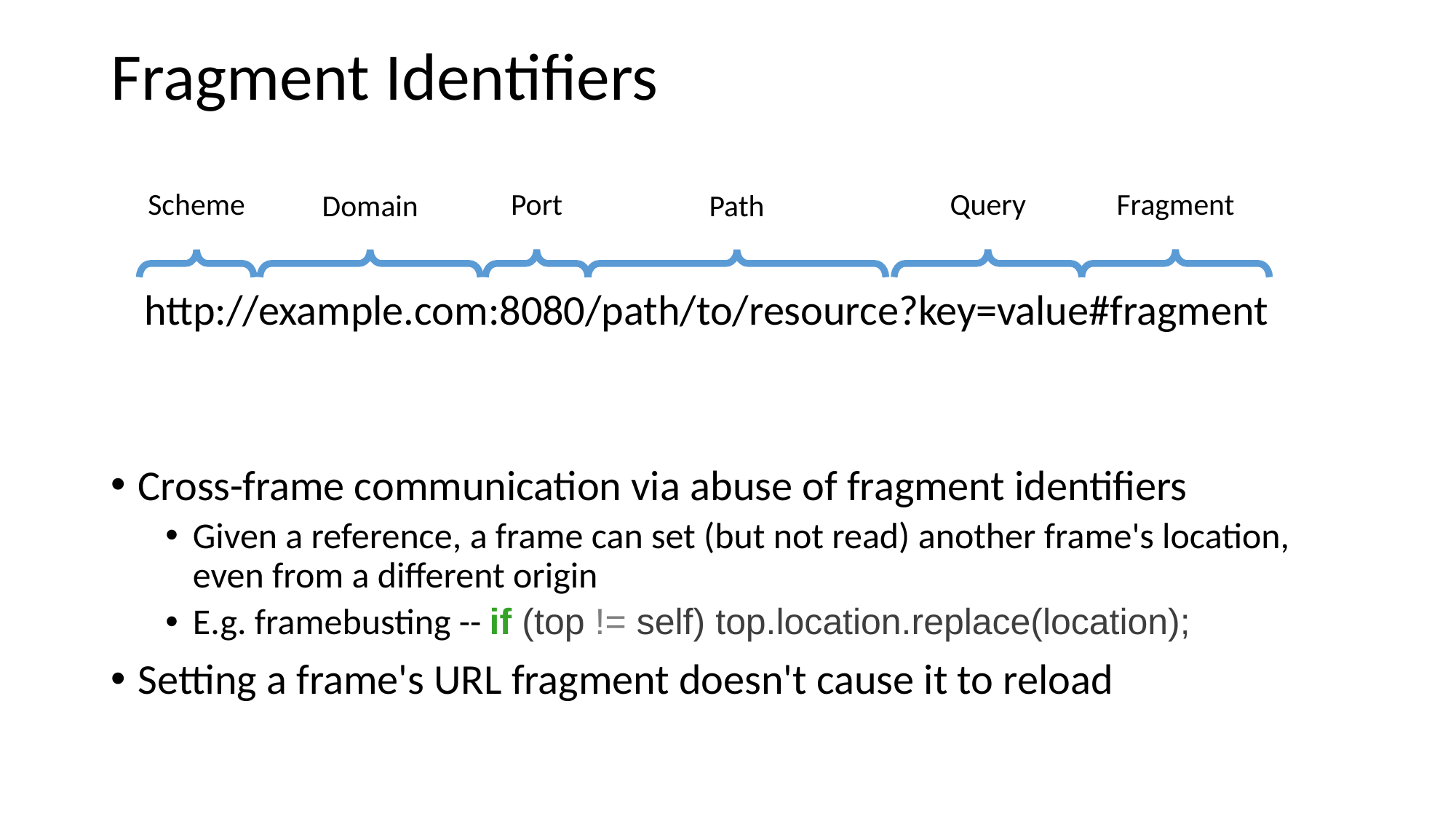

# Fragment Identifiers

Port
Query
Fragment
Scheme
Domain
Path

http://example.com:8080/path/to/resource?key=value#fragment
Cross-frame communication via abuse of fragment identifiers
Given a reference, a frame can set (but not read) another frame's location, even from a different origin
E.g. framebusting -- if (top != self) top.location.replace(location);
Setting a frame's URL fragment doesn't cause it to reload